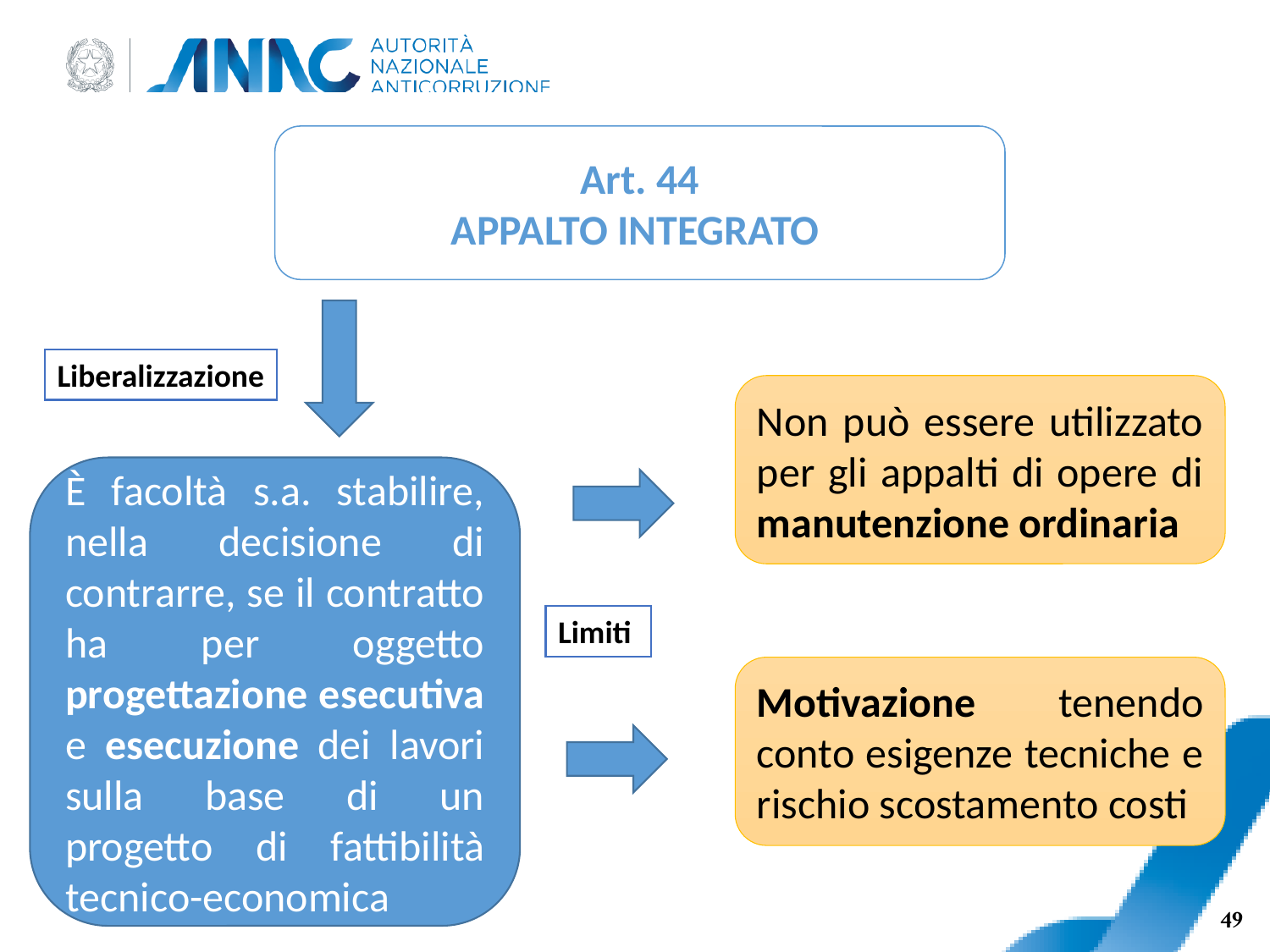

Art. 44
APPALTO INTEGRATO

Liberalizzazione
Non può essere utilizzato per gli appalti di opere di manutenzione ordinaria
È facoltà s.a. stabilire, nella decisione di contrarre, se il contratto ha per oggetto progettazione esecutiva e esecuzione dei lavori sulla base di un progetto di fattibilità tecnico-economica

Limiti
Motivazione tenendo conto esigenze tecniche e rischio scostamento costi

49